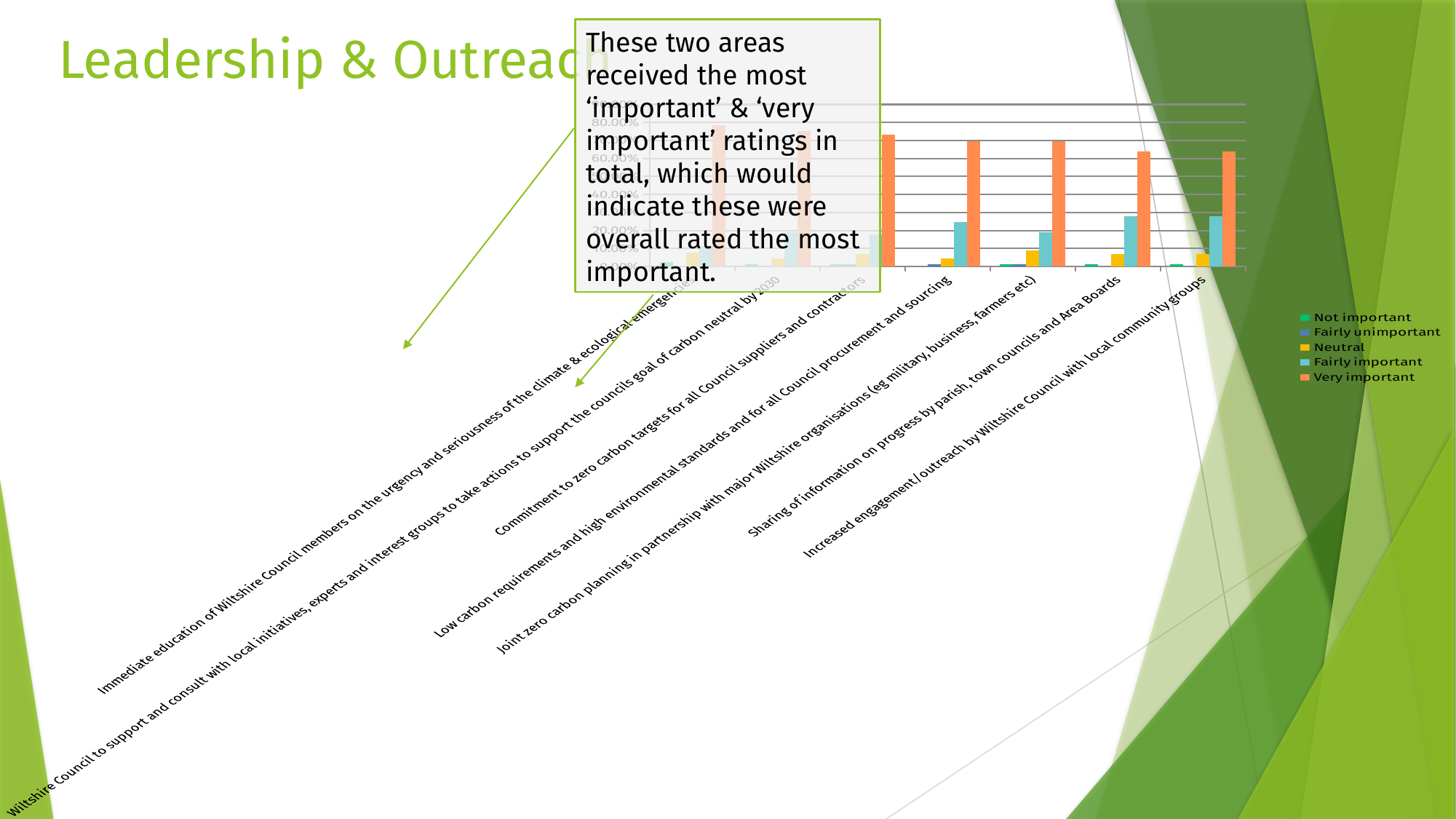

# Leadership & Outreach
These two areas received the most ‘important’ & ‘very important’ ratings in total, which would indicate these were overall rated the most important.

### Chart

| Category | Not important | Fairly unimportant | Neutral | Fairly important | Very important |
|---|---|---|---|---|---|
| Immediate education of Wiltshire Council members on the urgency and seriousness of the climate & ecological emergencies | 0.0225 | 0.0 | 0.0787 | 0.1124 | 0.7865000000000001 |
| Wiltshire Council to support and consult with local initiatives, experts and interest groups to take actions to support the councils goal of carbon neutral by 2030 | 0.0112 | 0.0 | 0.0449 | 0.191 | 0.7528 |
| Commitment to zero carbon targets for all Council suppliers and contractors | 0.0112 | 0.0112 | 0.0674 | 0.1798 | 0.7303000000000001 |
| Low carbon requirements and high environmental standards and for all Council procurement and sourcing | 0.0 | 0.0112 | 0.0449 | 0.2472 | 0.6966 |
| Joint zero carbon planning in partnership with major Wiltshire organisations (eg military, business, farmers etc) | 0.0112 | 0.0112 | 0.08990000000000001 | 0.191 | 0.6966 |
| Sharing of information on progress by parish, town councils and Area Boards | 0.0112 | 0.0 | 0.0674 | 0.2809 | 0.6404000000000001 |
| Increased engagement/outreach by Wiltshire Council with local community groups | 0.0112 | 0.0 | 0.0674 | 0.2809 | 0.6404000000000001 |